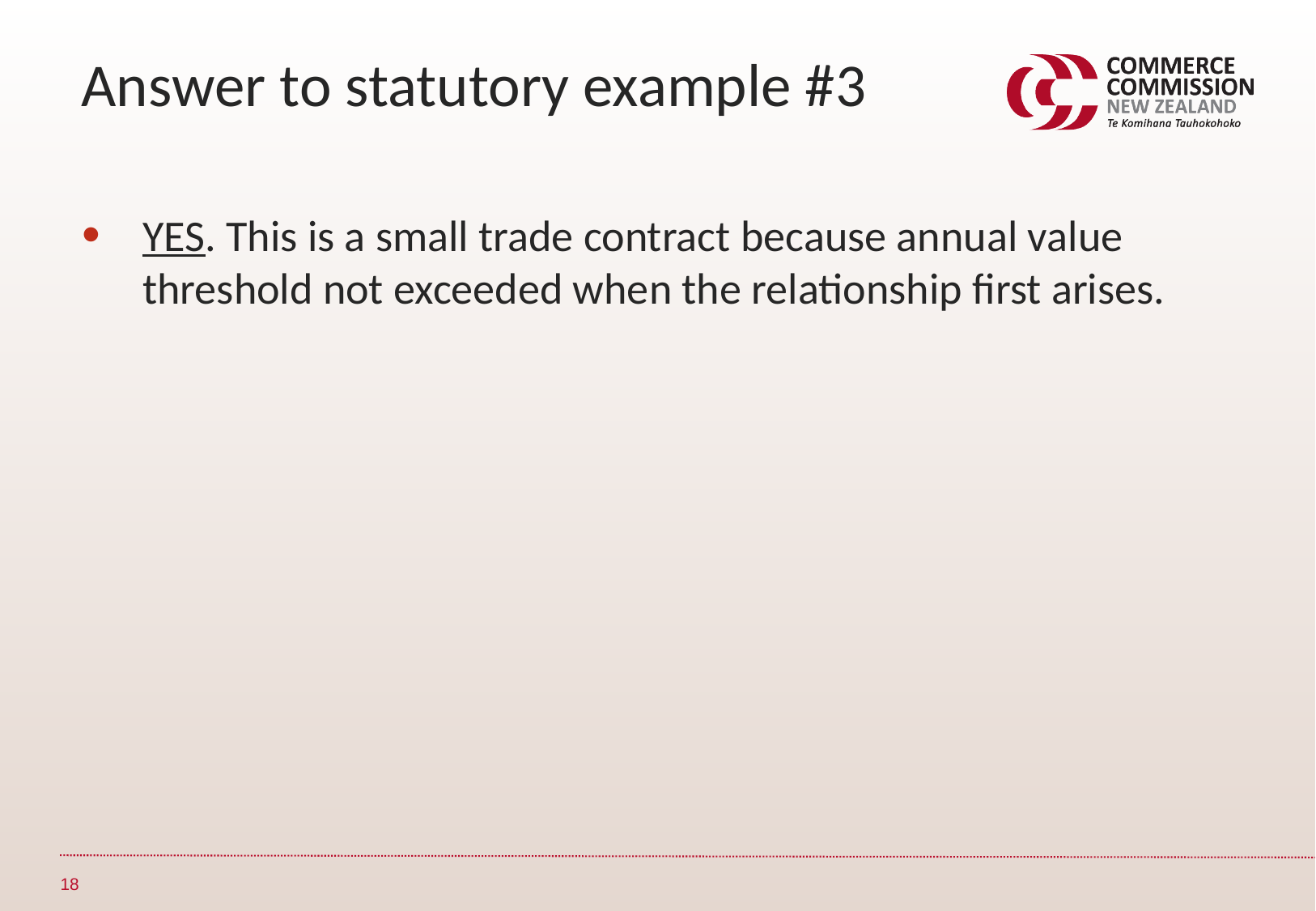

Answer to statutory example #3
YES. This is a small trade contract because annual value threshold not exceeded when the relationship first arises.

18